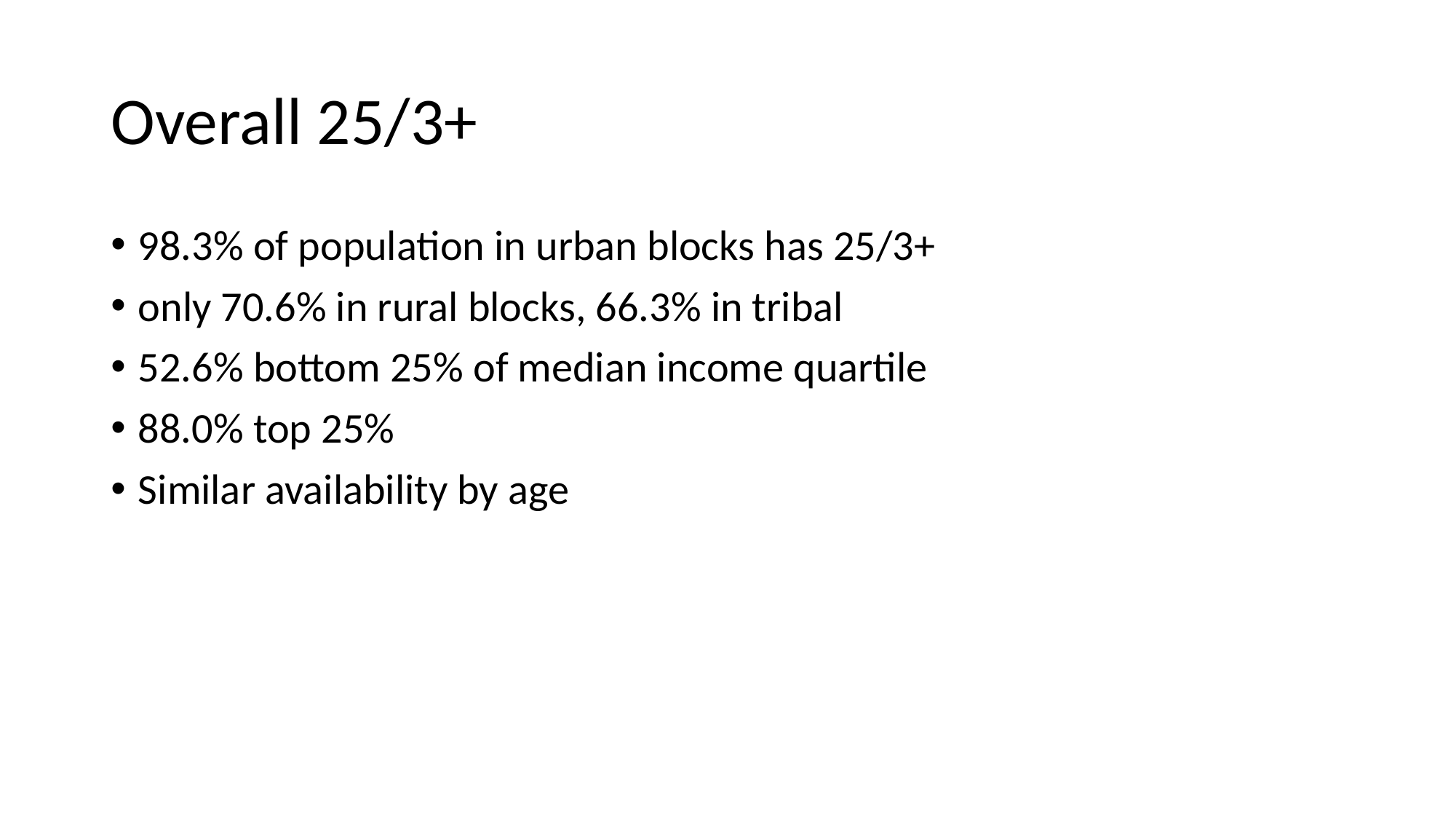

# Overall 25/3+
98.3% of population in urban blocks has 25/3+
only 70.6% in rural blocks, 66.3% in tribal
52.6% bottom 25% of median income quartile
88.0% top 25%
Similar availability by age